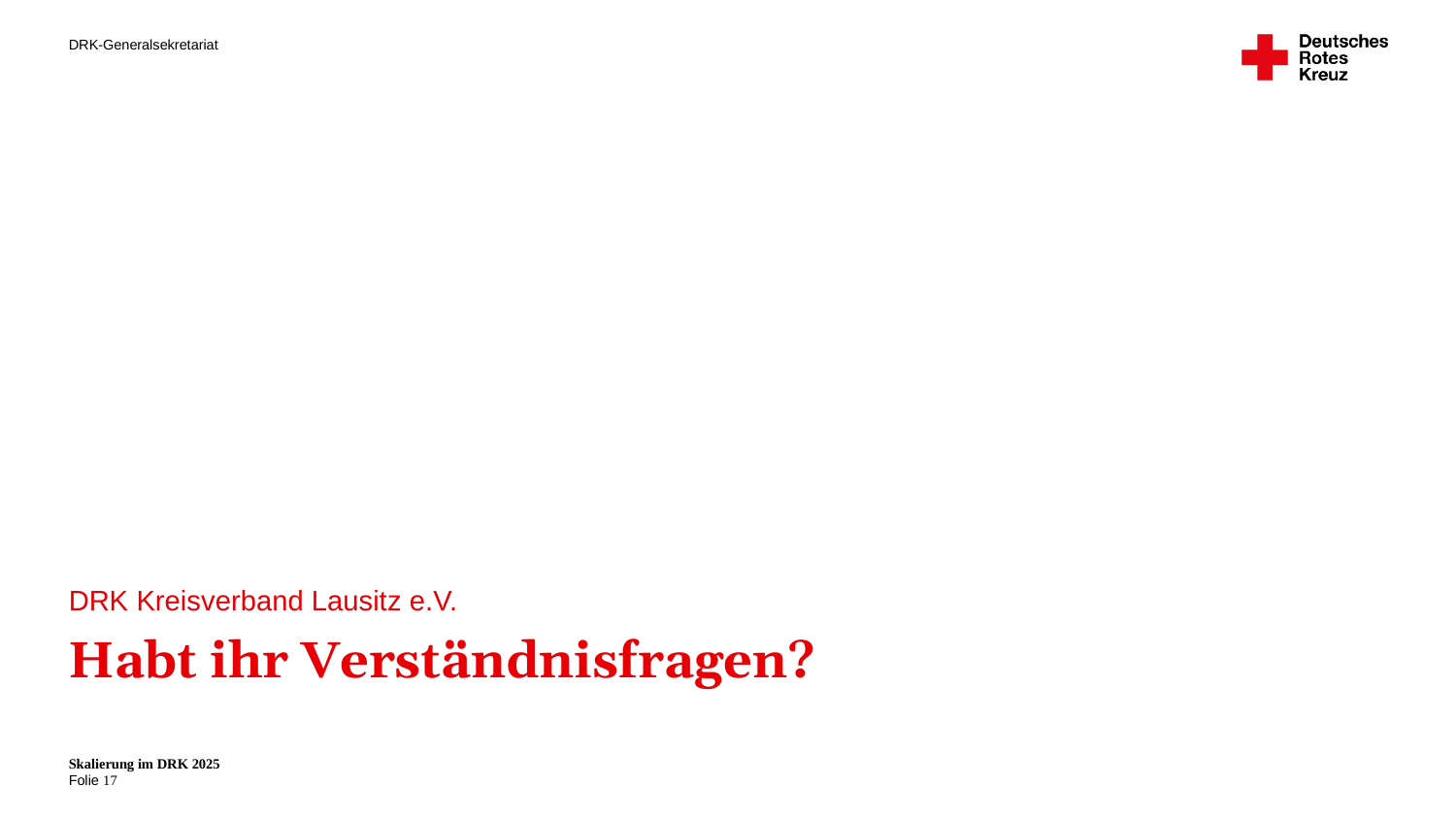

DRK Kreisverband Lausitz e.V.

# Habt ihr Verständnisfragen?
Skalierung im DRK 2025
17